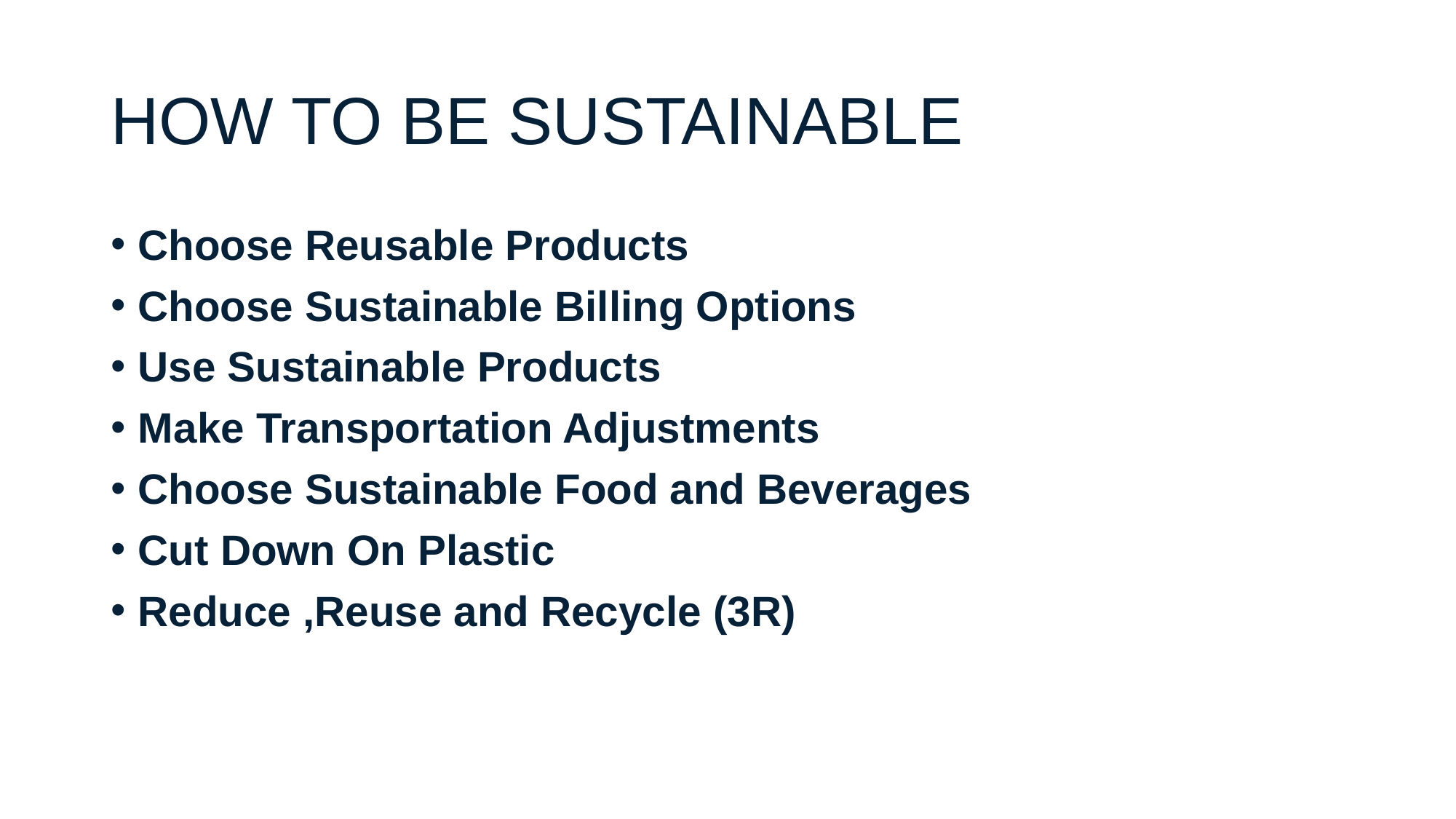

# HOW TO BE SUSTAINABLE
Choose Reusable Products
Choose Sustainable Billing Options
Use Sustainable Products
Make Transportation Adjustments
Choose Sustainable Food and Beverages
Cut Down On Plastic
Reduce ,Reuse and Recycle (3R)